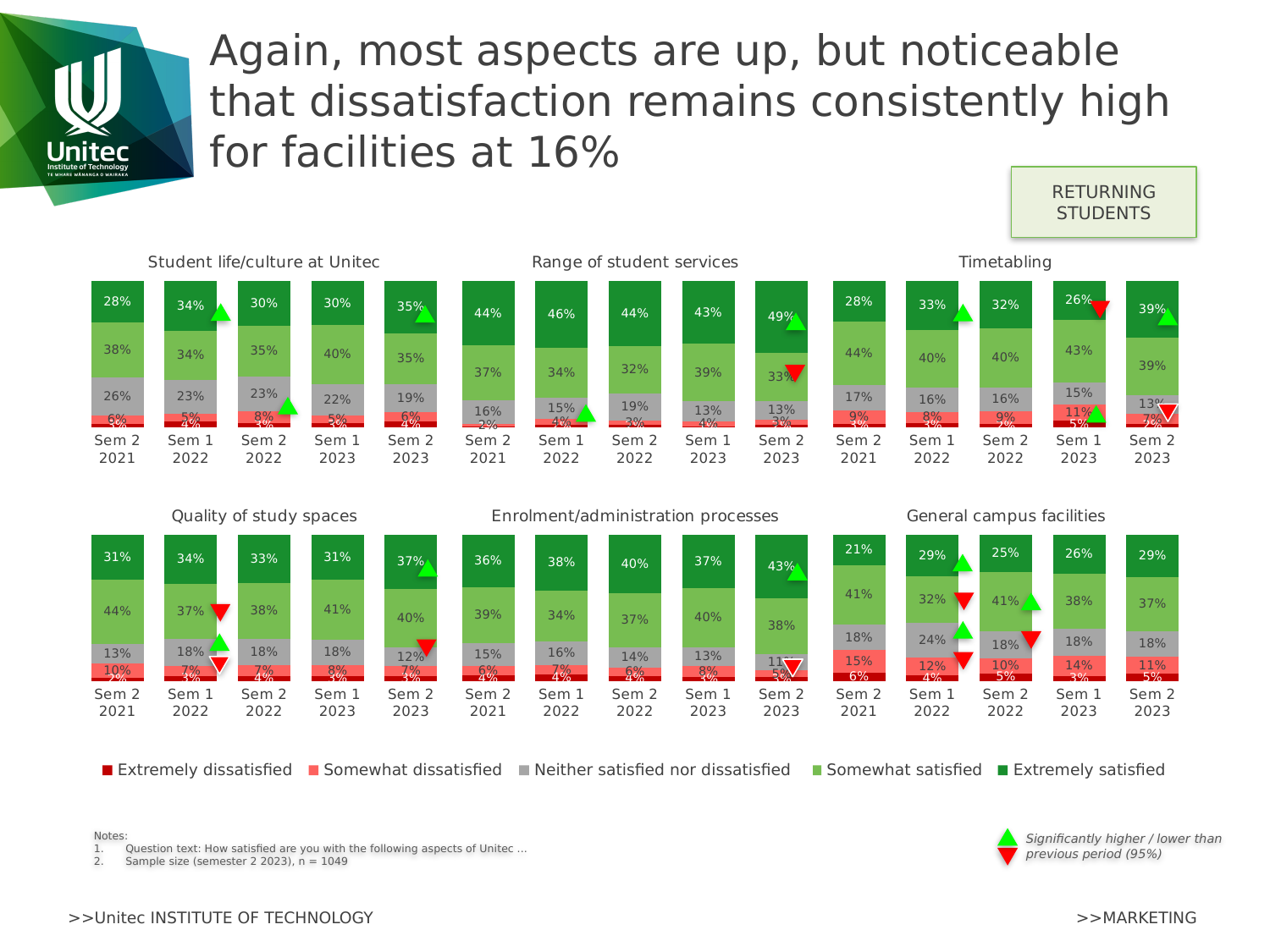

# Again, most aspects are up, but noticeable that dissatisfaction remains consistently high for facilities at 16%
RETURNING STUDENTS

### Chart: Student life/culture at Unitec

| Category | Strongly disagree | Somewhat disagree | Neither agree nor disagree | Somewhat agree | Strongly agree |
|---|---|---|---|---|---|
| Sem 2 2021 | 0.02631578947368421 | 0.05545112781954887 | 0.26127819548872183 | 0.3768796992481203 | 0.2800751879699248 |
| Sem 1 2022 | 0.041561712846347604 | 0.05289672544080604 | 0.23425692695214106 | 0.3350125944584383 | 0.336272040302267 |
| Sem 2 2022 | 0.03138075313807531 | 0.08158995815899582 | 0.23430962343096234 | 0.3493723849372385 | 0.303347280334728 |
| Sem 1 2023 | 0.03125 | 0.05133928571428571 | 0.21651785714285715 | 0.4017857142857143 | 0.29910714285714285 |
| Sem 2 2023 | 0.04099142040038131 | 0.06387035271687322 | 0.18970448045757865 | 0.3517635843660629 | 0.3536701620591039 |

### Chart: Range of student services

| Category | Strongly disagree | Somewhat disagree | Neither agree nor disagree | Somewhat agree | Strongly agree |
|---|---|---|---|---|---|
| Sem 2 2021 | 0.008387698042870456 | 0.0195712954333644 | 0.16216216216216217 | 0.3709226467847158 | 0.43895619757688725 |
| Sem 1 2022 | 0.02125 | 0.03875 | 0.14625 | 0.3375 | 0.45625 |
| Sem 2 2022 | 0.01652892561983471 | 0.030991735537190084 | 0.1859504132231405 | 0.32231404958677684 | 0.44421487603305787 |
| Sem 1 2023 | 0.008948545861297539 | 0.035794183445190156 | 0.1342281879194631 | 0.3937360178970917 | 0.4272930648769575 |
| Sem 2 2023 | 0.019102196752626553 | 0.034383954154727794 | 0.12893982808022922 | 0.3314231136580707 | 0.4861509073543458 |

### Chart: Timetabling

| Category | Strongly disagree | Somewhat disagree | Neither agree nor disagree | Somewhat agree | Strongly agree |
|---|---|---|---|---|---|
| Sem 2 2021 | 0.026217228464419477 | 0.09363295880149813 | 0.16853932584269665 | 0.43539325842696625 | 0.2762172284644195 |
| Sem 1 2022 | 0.03245942571785269 | 0.07615480649188515 | 0.16354556803995007 | 0.3957553058676655 | 0.33208489388264667 |
| Sem 2 2022 | 0.022821576763485476 | 0.08921161825726141 | 0.16182572614107882 | 0.4024896265560166 | 0.32365145228215764 |
| Sem 1 2023 | 0.04666666666666667 | 0.11333333333333333 | 0.14666666666666667 | 0.43111111111111117 | 0.26222222222222225 |
| Sem 2 2023 | 0.02478551000953289 | 0.06863679694947569 | 0.12964728312678742 | 0.3908484270734032 | 0.38608198284080075 |

### Chart: Quality of study spaces

| Category | Strongly disagree | Somewhat disagree | Neither agree nor disagree | Somewhat agree | Strongly agree |
|---|---|---|---|---|---|
| Sem 2 2021 | 0.0215962441314554 | 0.10140845070422536 | 0.13145539906103287 | 0.43755868544600945 | 0.307981220657277 |
| Sem 1 2022 | 0.03262233375156838 | 0.07151819322459223 | 0.18444165621079048 | 0.3739021329987453 | 0.3375156838143036 |
| Sem 2 2022 | 0.035343035343035345 | 0.07276507276507277 | 0.182952182952183 | 0.3783783783783784 | 0.3305613305613306 |
| Sem 1 2023 | 0.03146067415730337 | 0.07640449438202247 | 0.17752808988764046 | 0.40898876404494383 | 0.3056179775280899 |
| Sem 2 2023 | 0.03247373447946514 | 0.07163323782234957 | 0.12416427889207257 | 0.40305635148042024 | 0.36867239732569246 |

### Chart: Enrolment/administration processes

| Category | Strongly disagree | Somewhat disagree | Neither agree nor disagree | Somewhat agree | Strongly agree |
|---|---|---|---|---|---|
| Sem 2 2021 | 0.03835360149672591 | 0.06454630495790459 | 0.15434985968194576 | 0.3854069223573433 | 0.35734331150608045 |
| Sem 1 2022 | 0.043859649122807015 | 0.06516290726817042 | 0.16416040100250626 | 0.3446115288220552 | 0.38220551378446116 |
| Sem 2 2022 | 0.035416666666666666 | 0.05625 | 0.1375 | 0.3729166666666666 | 0.39791666666666664 |
| Sem 1 2023 | 0.029017857142857144 | 0.07589285714285714 | 0.12723214285714285 | 0.4017857142857143 | 0.36607142857142855 |
| Sem 2 2023 | 0.025763358778625952 | 0.04770992366412214 | 0.11068702290076336 | 0.3816793893129771 | 0.43416030534351147 |

### Chart: General campus facilities

| Category | Strongly disagree | Somewhat disagree | Neither agree nor disagree | Somewhat agree | Strongly agree |
|---|---|---|---|---|---|
| Sem 2 2021 | 0.05644402634054563 | 0.15428033866415805 | 0.17591721542803387 | 0.40545625587958606 | 0.2079021636876764 |
| Sem 1 2022 | 0.04234122042341221 | 0.1195516811955168 | 0.236612702366127 | 0.3163138231631382 | 0.2851805728518057 |
| Sem 2 2022 | 0.05394190871369295 | 0.09958506224066391 | 0.18464730290456433 | 0.4087136929460581 | 0.25311203319502074 |
| Sem 1 2023 | 0.03333333333333333 | 0.14 | 0.1822222222222222 | 0.38 | 0.2644444444444444 |
| Sem 2 2023 | 0.05157593123209169 | 0.11270296084049666 | 0.17765042979942694 | 0.37153772683858644 | 0.28653295128939826 |

Extremely dissatisfied
Somewhat dissatisfied
Neither satisfied nor dissatisfied
Somewhat satisfied
Extremely satisfied

Notes:
Question text: How satisfied are you with the following aspects of Unitec ...
Sample size (semester 2 2023), n = 1049

Significantly higher / lower than previous period (95%)

>>MARKETING